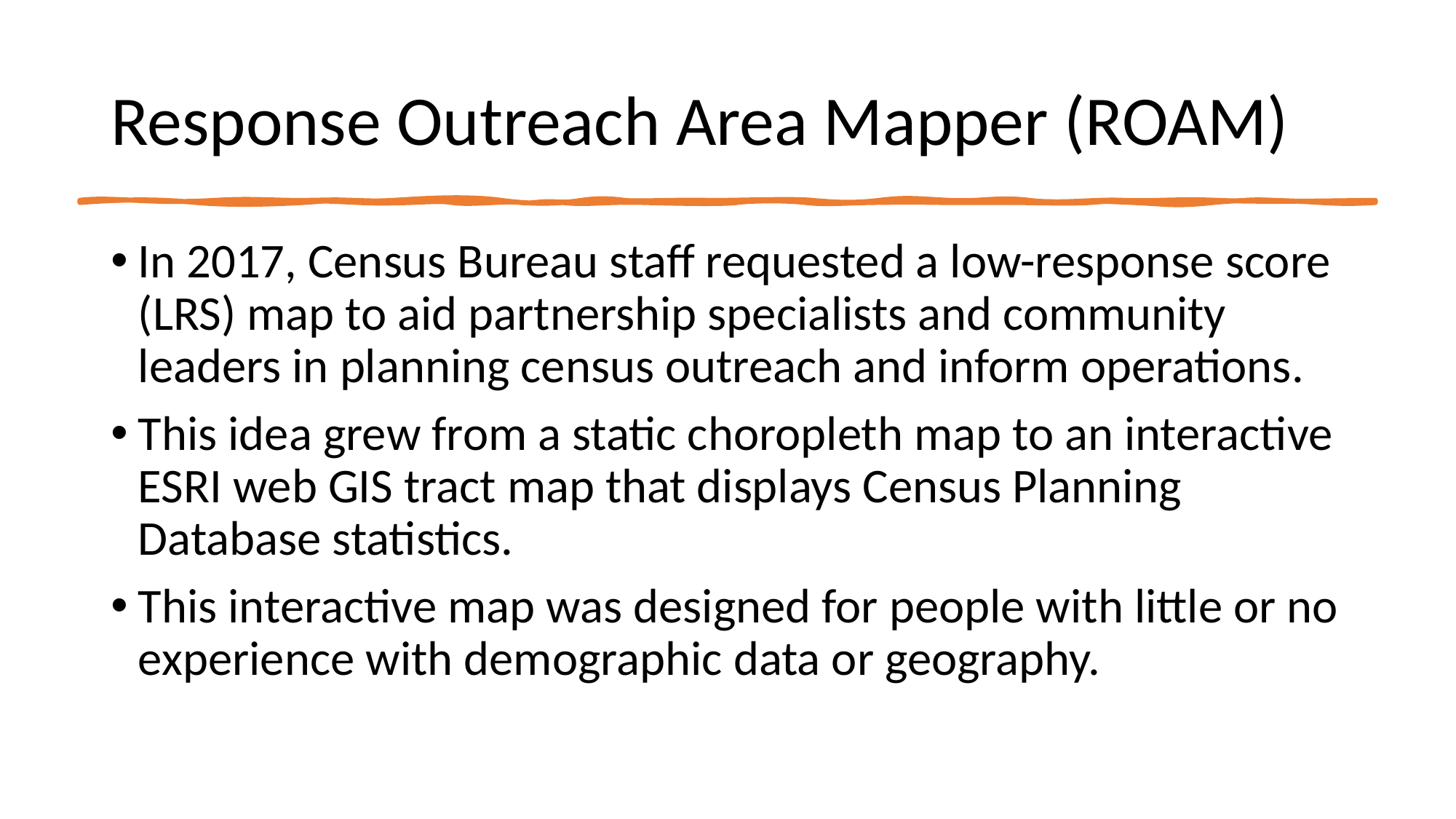

# Response Outreach Area Mapper (ROAM)

In 2017, Census Bureau staff requested a low-response score (LRS) map to aid partnership specialists and community leaders in planning census outreach and inform operations.
This idea grew from a static choropleth map to an interactive ESRI web GIS tract map that displays Census Planning Database statistics.
This interactive map was designed for people with little or no experience with demographic data or geography.